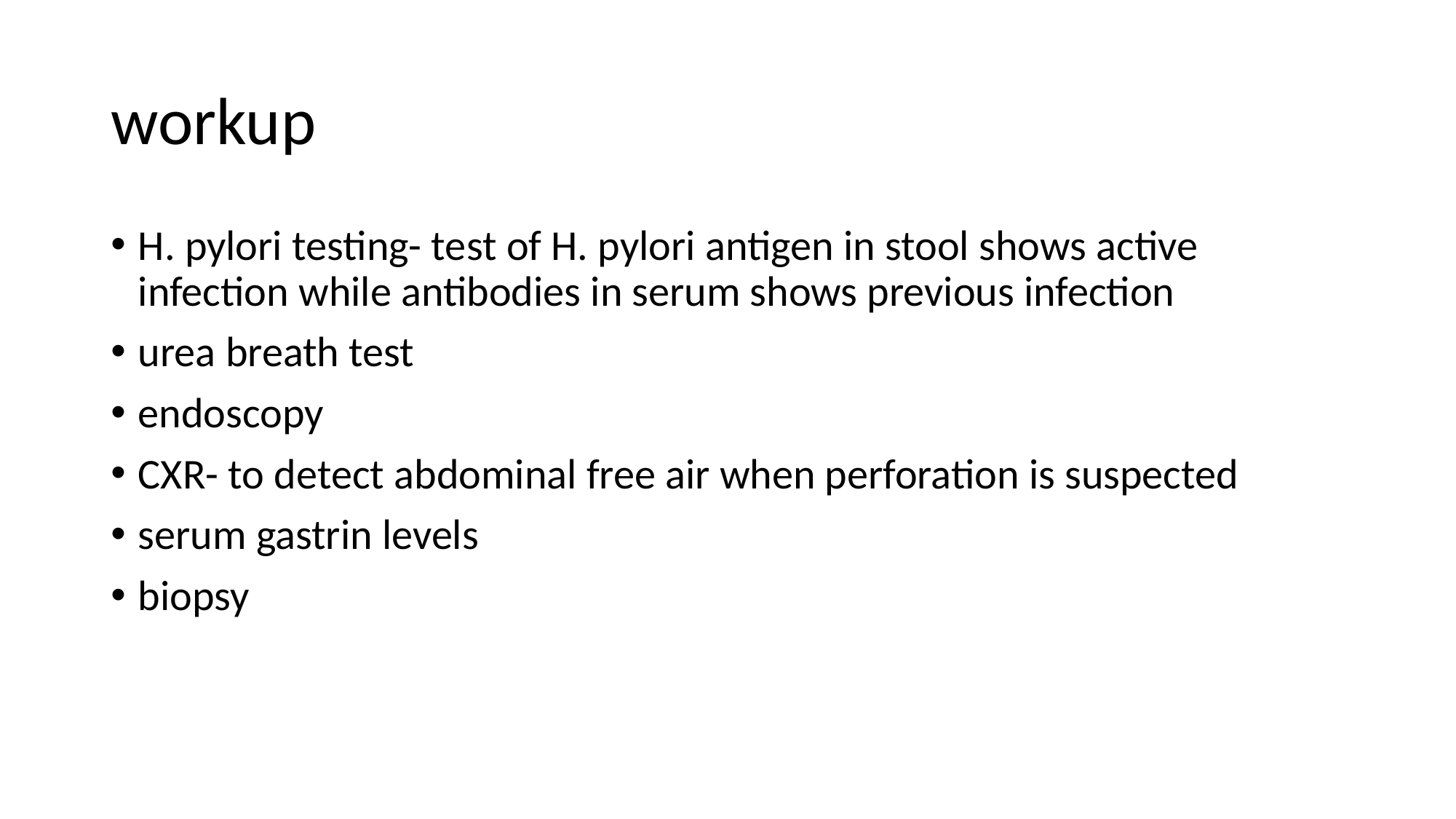

# workup
H. pylori testing- test of H. pylori antigen in stool shows active infection while antibodies in serum shows previous infection
urea breath test
endoscopy
CXR- to detect abdominal free air when perforation is suspected
serum gastrin levels
biopsy